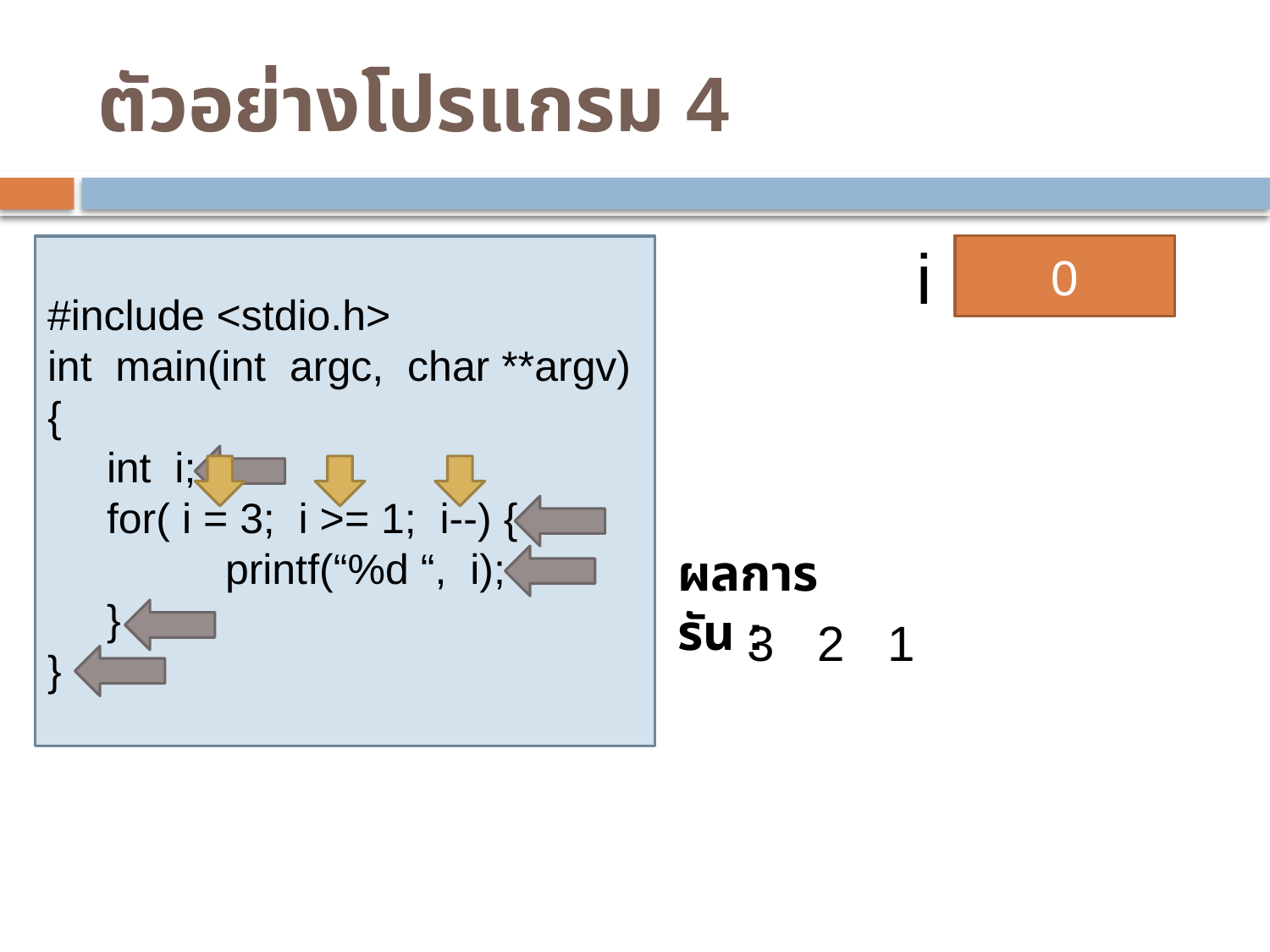

# ตัวอย่างโปรแกรม 4
i
#include <stdio.h>
int  main(int  argc,  char **argv)
{
     int  i;
     for( i = 3;  i >= 1;  i--) {
               printf(“%d “,  i);
     }
}
?
3
2
1
0

ผลการรัน :

3
2
1